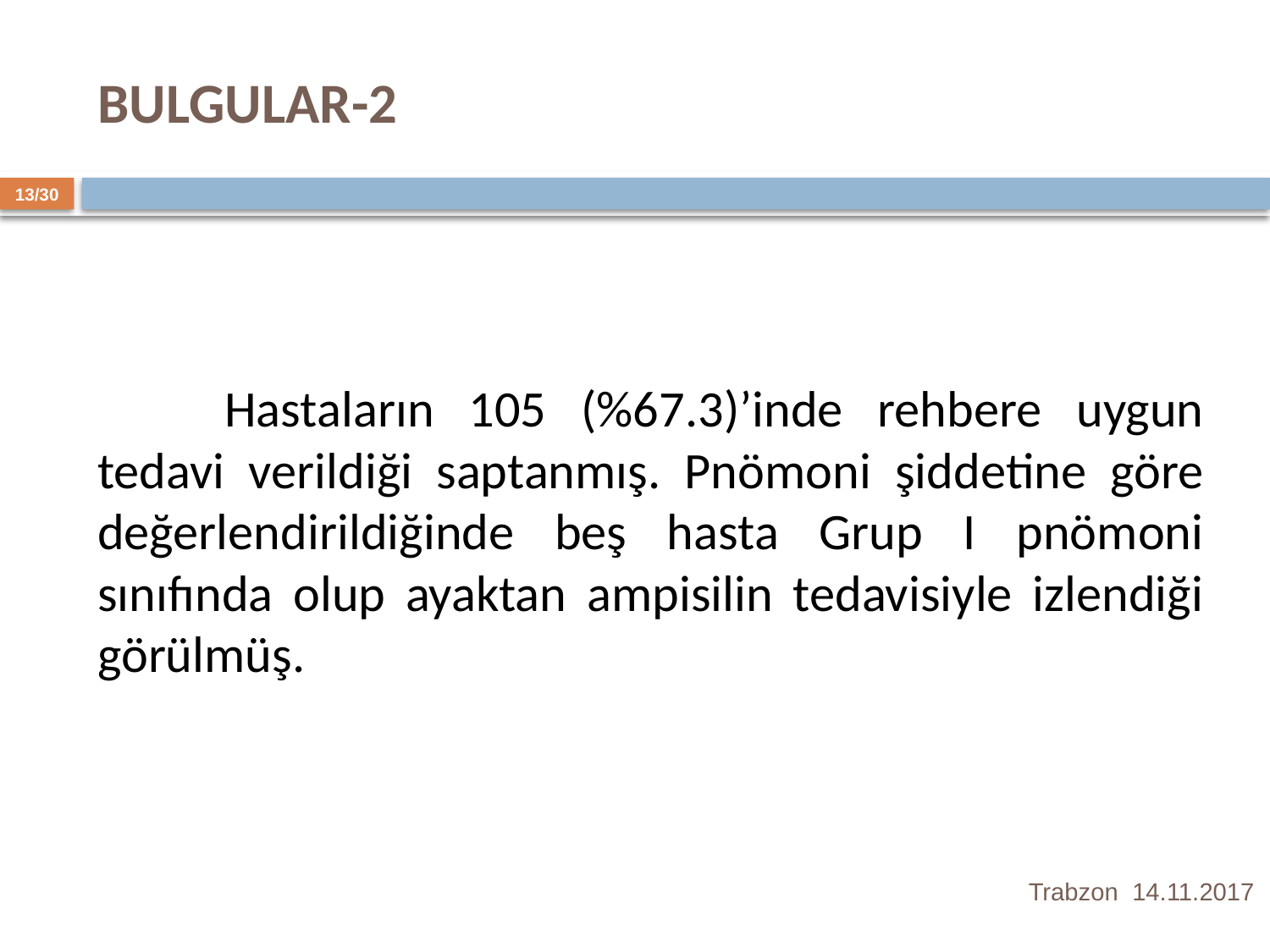

# BULGULAR-2
13/30

	Hastaların 105 (%67.3)’inde rehbere uygun tedavi verildiği saptanmış. Pnömoni şiddetine göre değerlendirildiğinde beş hasta Grup I pnömoni sınıfında olup ayaktan ampisilin tedavisiyle izlendiği görülmüş.
Trabzon  14.11.2017